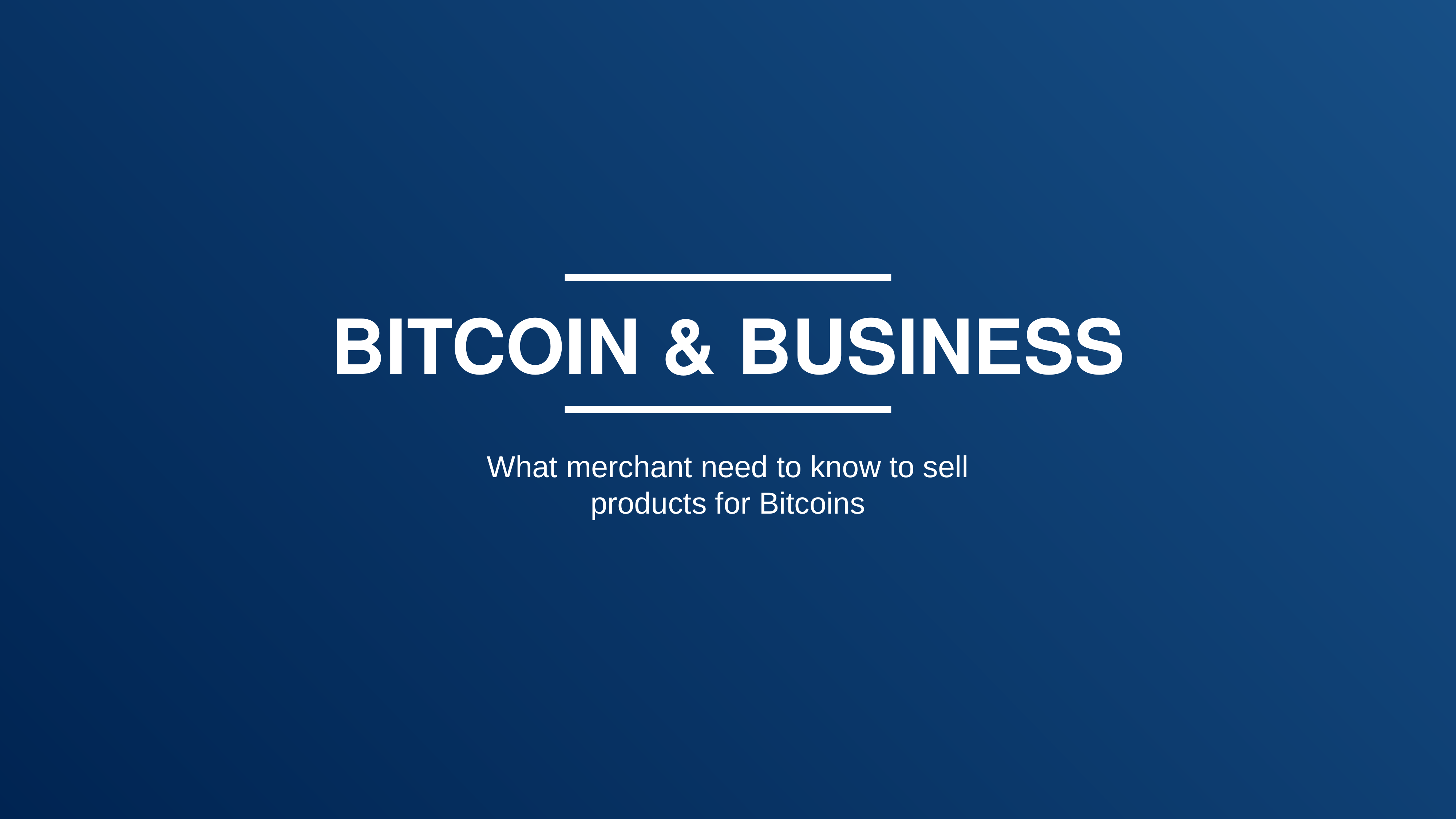

FAQ

Bitcoin & Business

What merchant need to know to sell products for Bitcoins